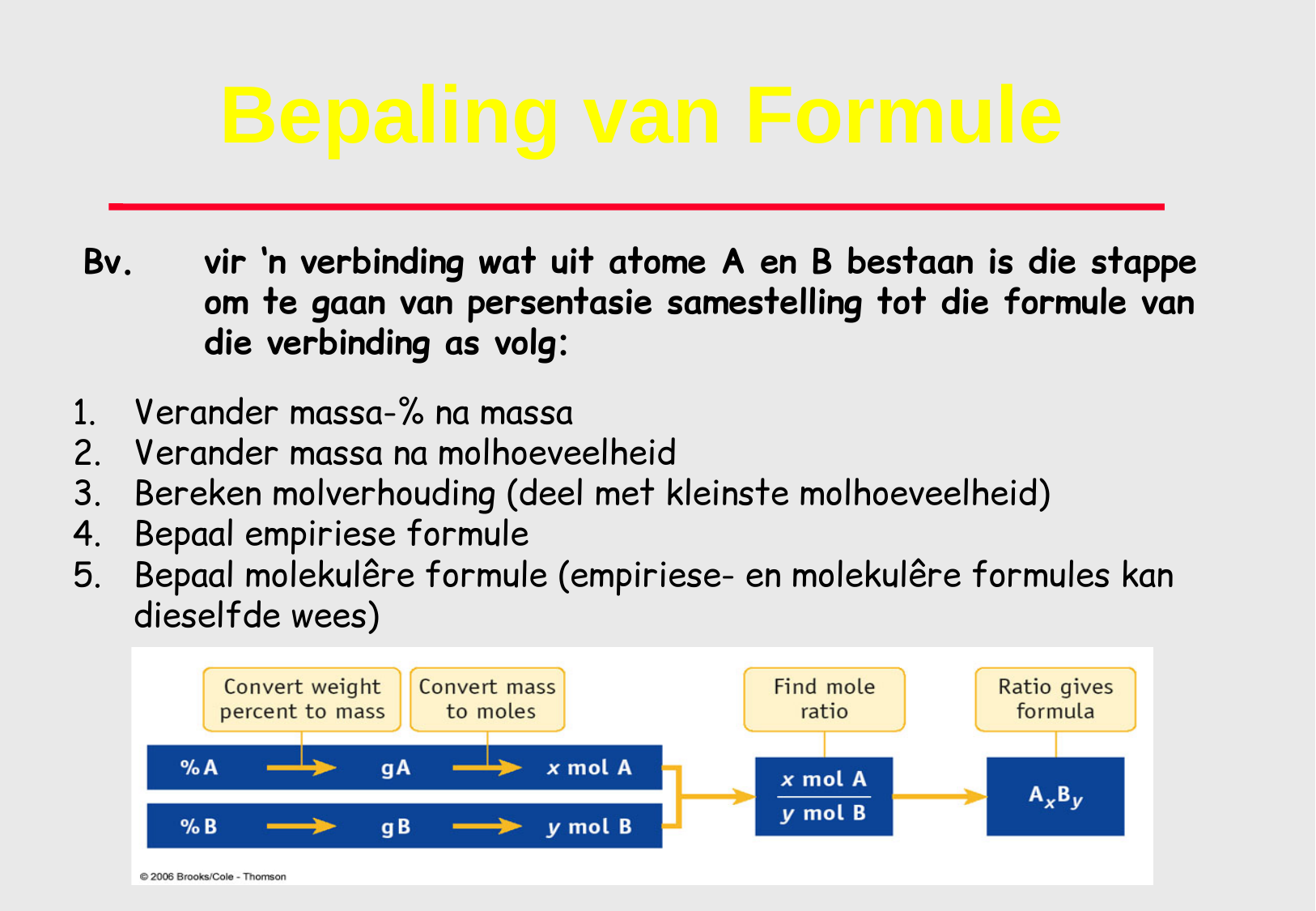

# Bepaling van Formule

Bv.	vir ‘n verbinding wat uit atome A en B bestaan is die stappe 	om te gaan van persentasie samestelling tot die formule van 	die verbinding as volg:
Verander massa-% na massa
Verander massa na molhoeveelheid
Bereken molverhouding (deel met kleinste molhoeveelheid)
Bepaal empiriese formule
Bepaal molekulêre formule (empiriese- en molekulêre formules kan dieselfde wees)